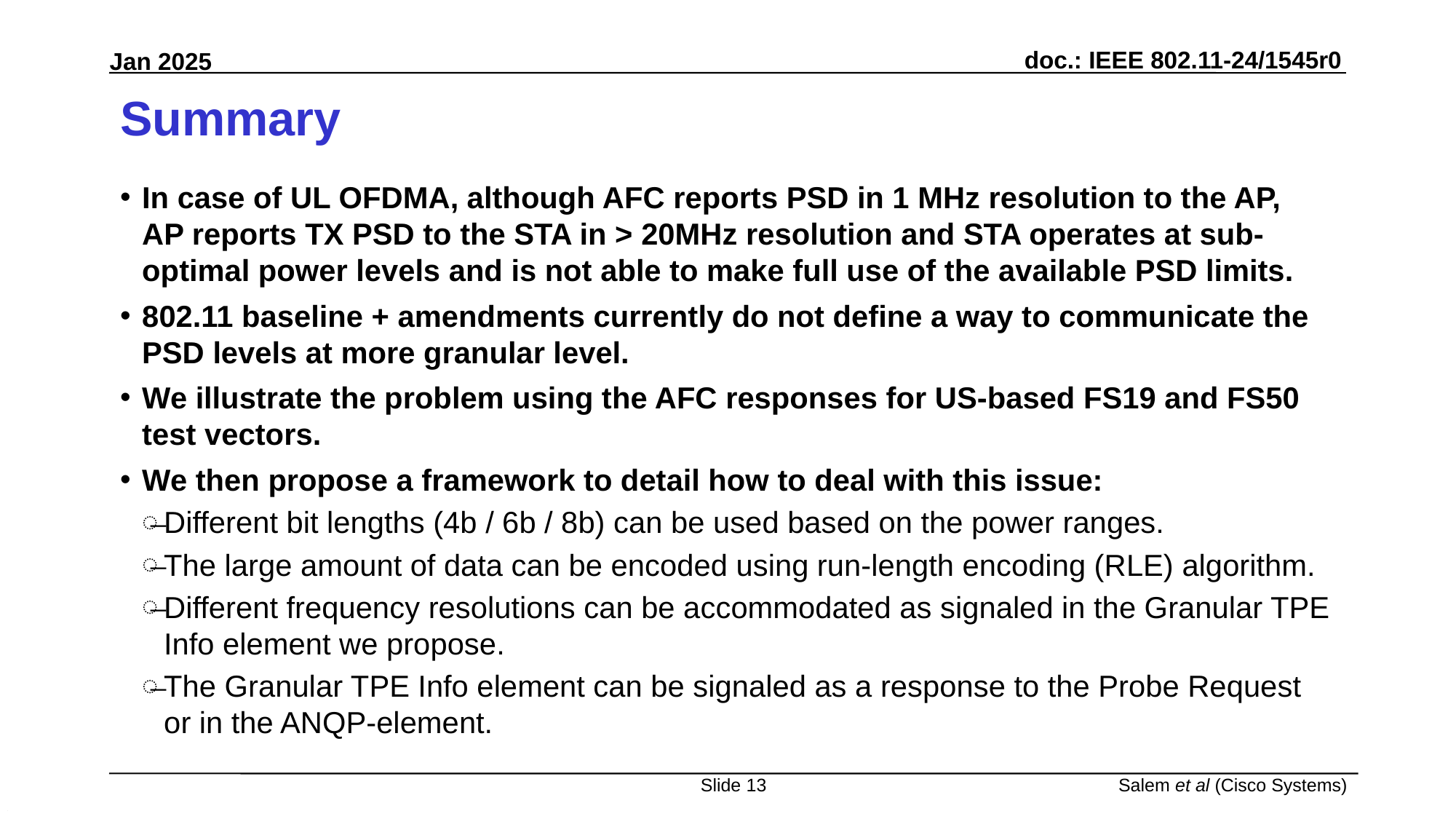

# Summary
In case of UL OFDMA, although AFC reports PSD in 1 MHz resolution to the AP,  AP reports TX PSD to the STA in > 20MHz resolution and STA operates at sub-optimal power levels and is not able to make full use of the available PSD limits.
802.11 baseline + amendments currently do not define a way to communicate the PSD levels at more granular level.
We illustrate the problem using the AFC responses for US-based FS19 and FS50 test vectors.
We then propose a framework to detail how to deal with this issue:
Different bit lengths (4b / 6b / 8b) can be used based on the power ranges.
The large amount of data can be encoded using run-length encoding (RLE) algorithm.
Different frequency resolutions can be accommodated as signaled in the Granular TPE Info element we propose.
The Granular TPE Info element can be signaled as a response to the Probe Request or in the ANQP-element.
Slide 13
Salem et al (Cisco Systems)